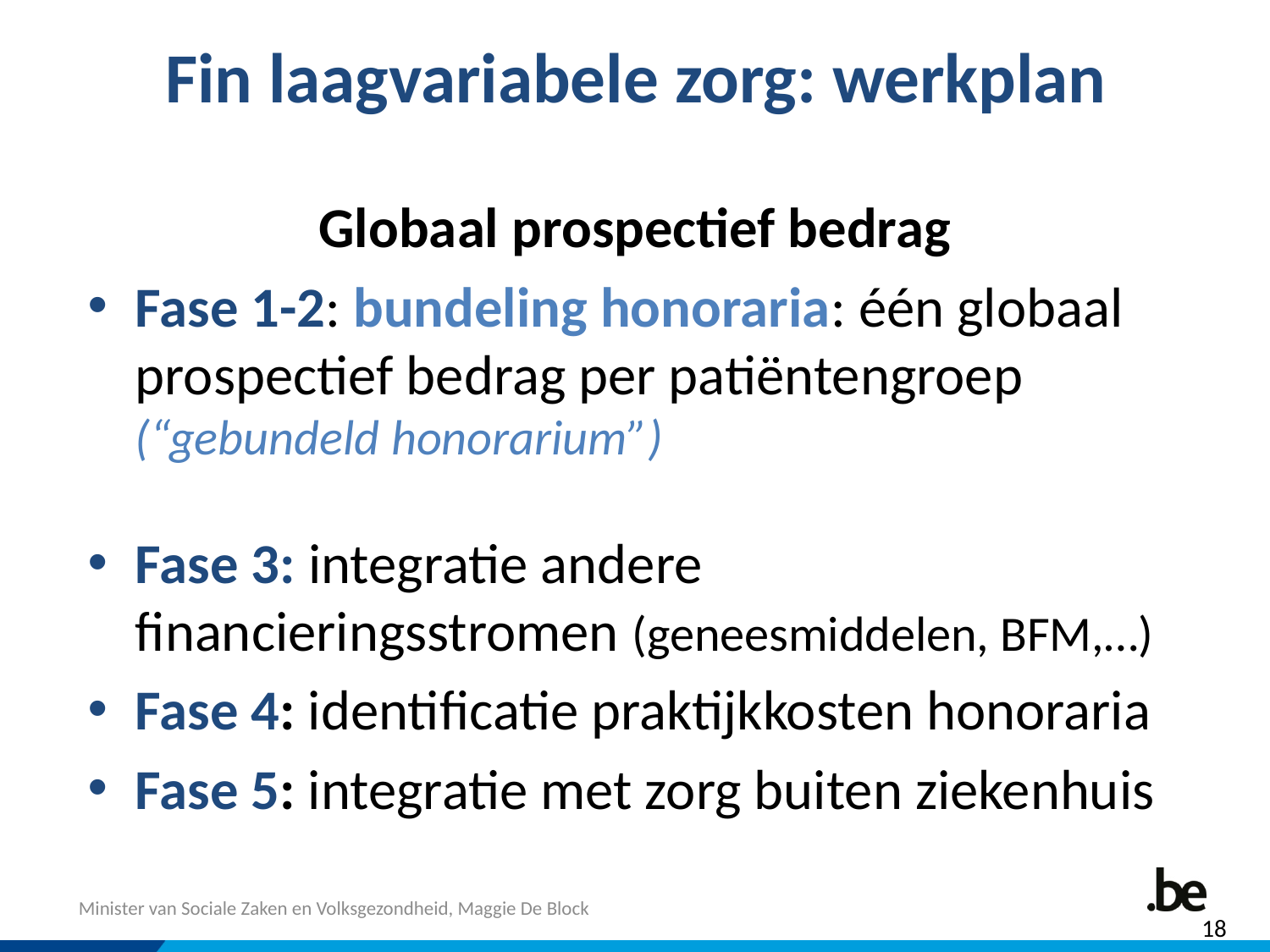

# Fin laagvariabele zorg: werkplan
Globaal prospectief bedrag
Fase 1-2: bundeling honoraria: één globaal prospectief bedrag per patiëntengroep (“gebundeld honorarium”)
Fase 3: integratie andere financieringsstromen (geneesmiddelen, BFM,…)
Fase 4: identificatie praktijkkosten honoraria
Fase 5: integratie met zorg buiten ziekenhuis

18